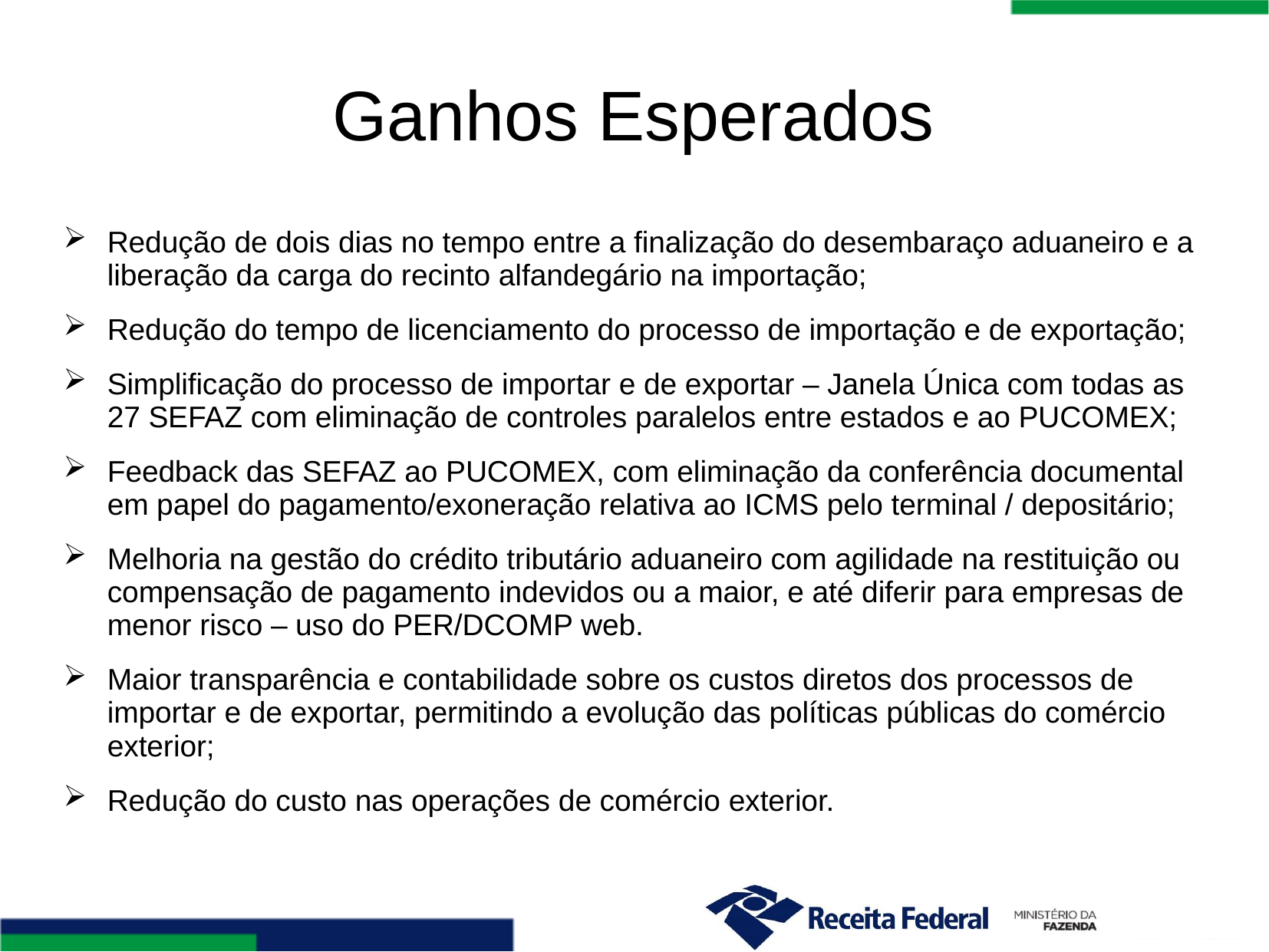

# Ganhos Esperados
Redução de dois dias no tempo entre a finalização do desembaraço aduaneiro e a liberação da carga do recinto alfandegário na importação;
Redução do tempo de licenciamento do processo de importação e de exportação;
Simplificação do processo de importar e de exportar – Janela Única com todas as 27 SEFAZ com eliminação de controles paralelos entre estados e ao PUCOMEX;
Feedback das SEFAZ ao PUCOMEX, com eliminação da conferência documental em papel do pagamento/exoneração relativa ao ICMS pelo terminal / depositário;
Melhoria na gestão do crédito tributário aduaneiro com agilidade na restituição ou compensação de pagamento indevidos ou a maior, e até diferir para empresas de menor risco – uso do PER/DCOMP web.
Maior transparência e contabilidade sobre os custos diretos dos processos de importar e de exportar, permitindo a evolução das políticas públicas do comércio exterior;
Redução do custo nas operações de comércio exterior.